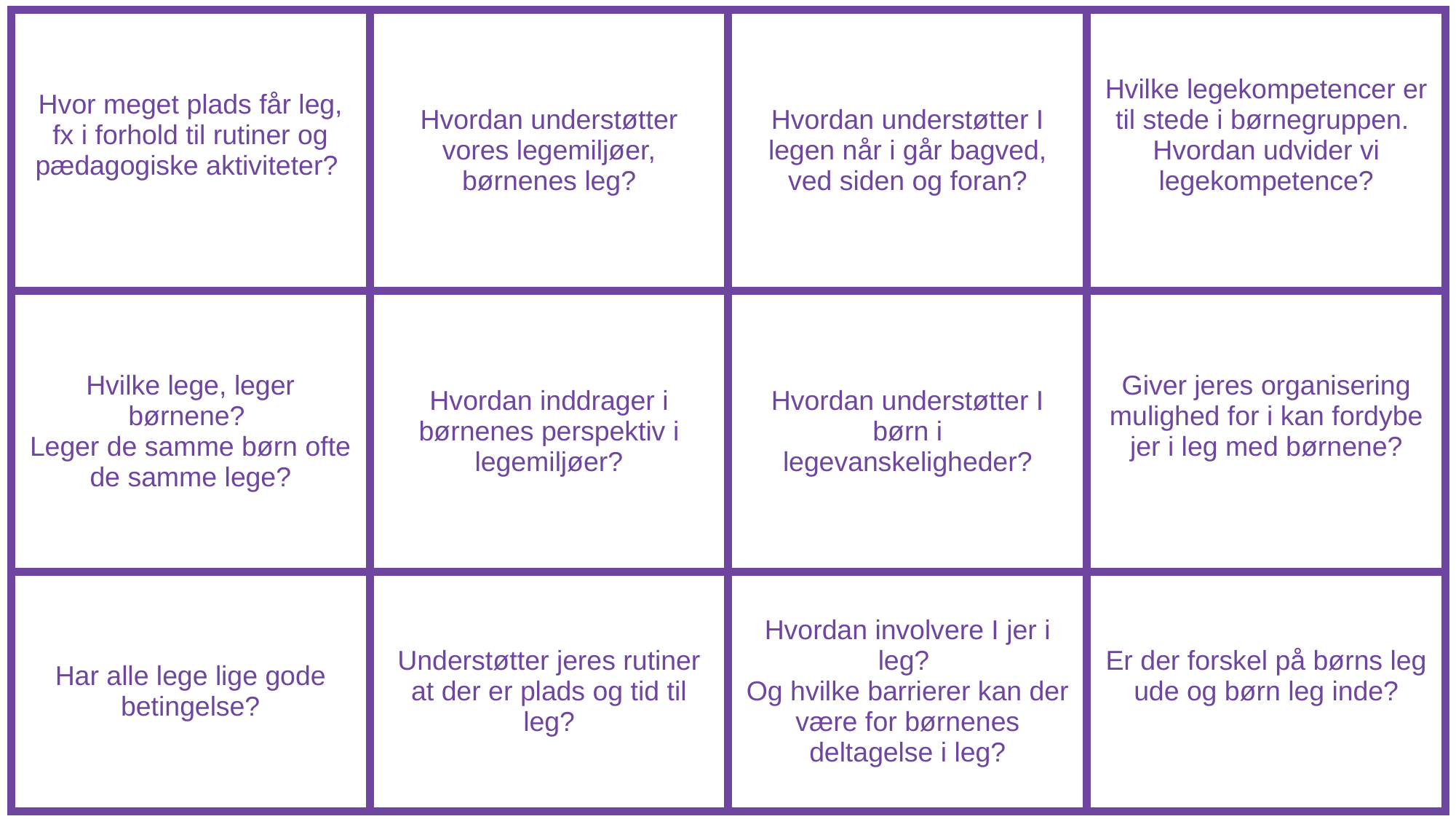

Skema
| Hvor meget plads får leg, fx i forhold til rutiner og pædagogiske aktiviteter? | Hvordan understøtter vores legemiljøer, børnenes leg? | Hvordan understøtter I legen når i går bagved, ved siden og foran? | Hvilke legekompetencer er til stede i børnegruppen. Hvordan udvider vi legekompetence? |
| --- | --- | --- | --- |
| Hvilke lege, leger børnene? Leger de samme børn ofte de samme lege? | Hvordan inddrager i børnenes perspektiv i legemiljøer? | Hvordan understøtter I børn i legevanskeligheder? | Giver jeres organisering mulighed for i kan fordybe jer i leg med børnene? |
| Har alle lege lige gode betingelse? | Understøtter jeres rutiner at der er plads og tid til leg? | Hvordan involvere I jer i leg? Og hvilke barrierer kan der være for børnenes deltagelse i leg? | Er der forskel på børns leg ude og børn leg inde? |